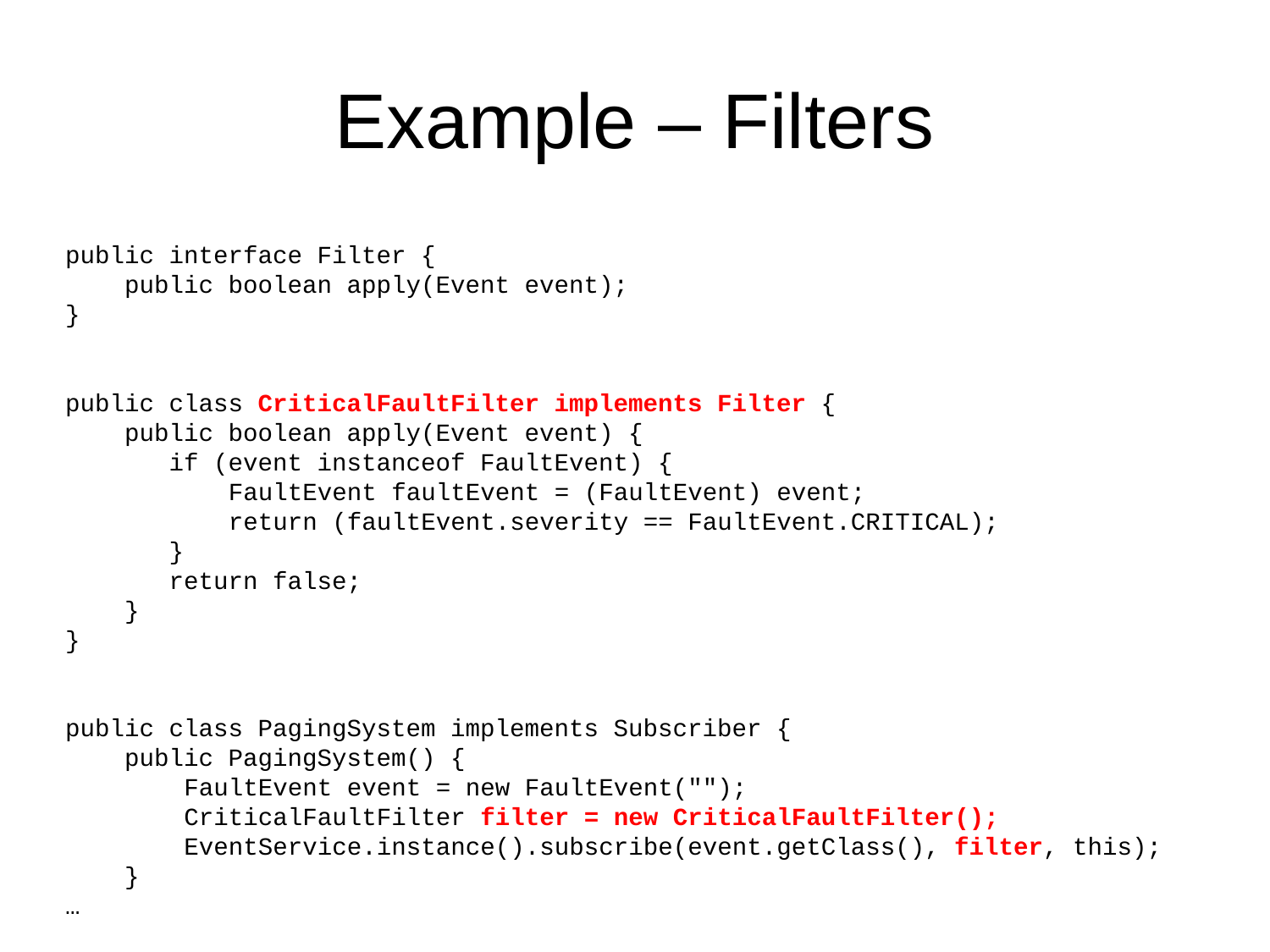

# Example – Filters
public interface Filter {
    public boolean apply(Event event);
}

public class CriticalFaultFilter implements Filter {
    public boolean apply(Event event) {
       if (event instanceof FaultEvent) {
           FaultEvent faultEvent = (FaultEvent) event;
           return (faultEvent.severity == FaultEvent.CRITICAL);
       }
       return false;
    }
}

public class PagingSystem implements Subscriber {
    public PagingSystem() {
        FaultEvent event = new FaultEvent("");
        CriticalFaultFilter filter = new CriticalFaultFilter();
        EventService.instance().subscribe(event.getClass(), filter, this);
    }
…